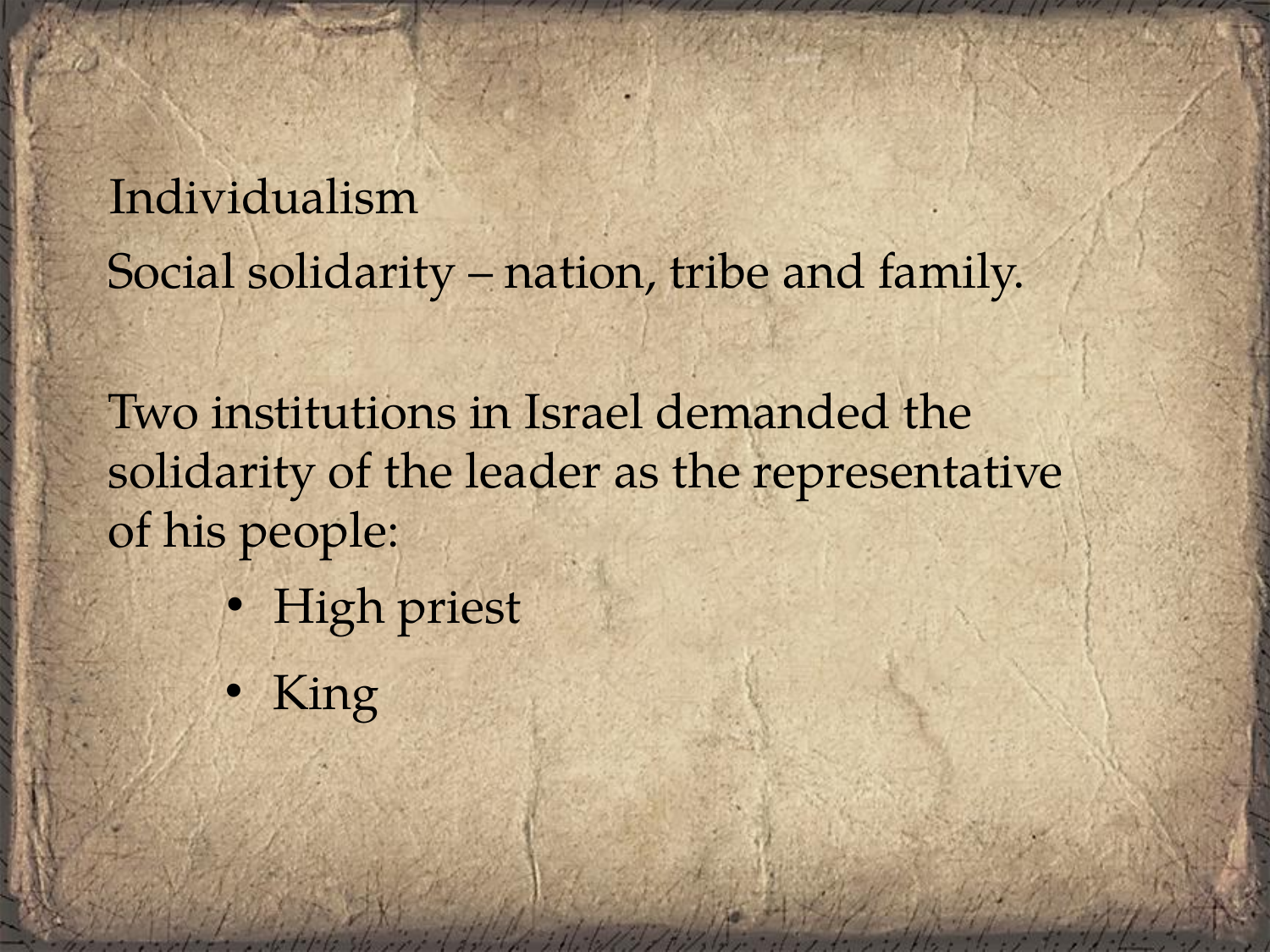

Individualism
Social solidarity – nation, tribe and family.
Two institutions in Israel demanded the solidarity of the leader as the representative of his people:

High priest
King